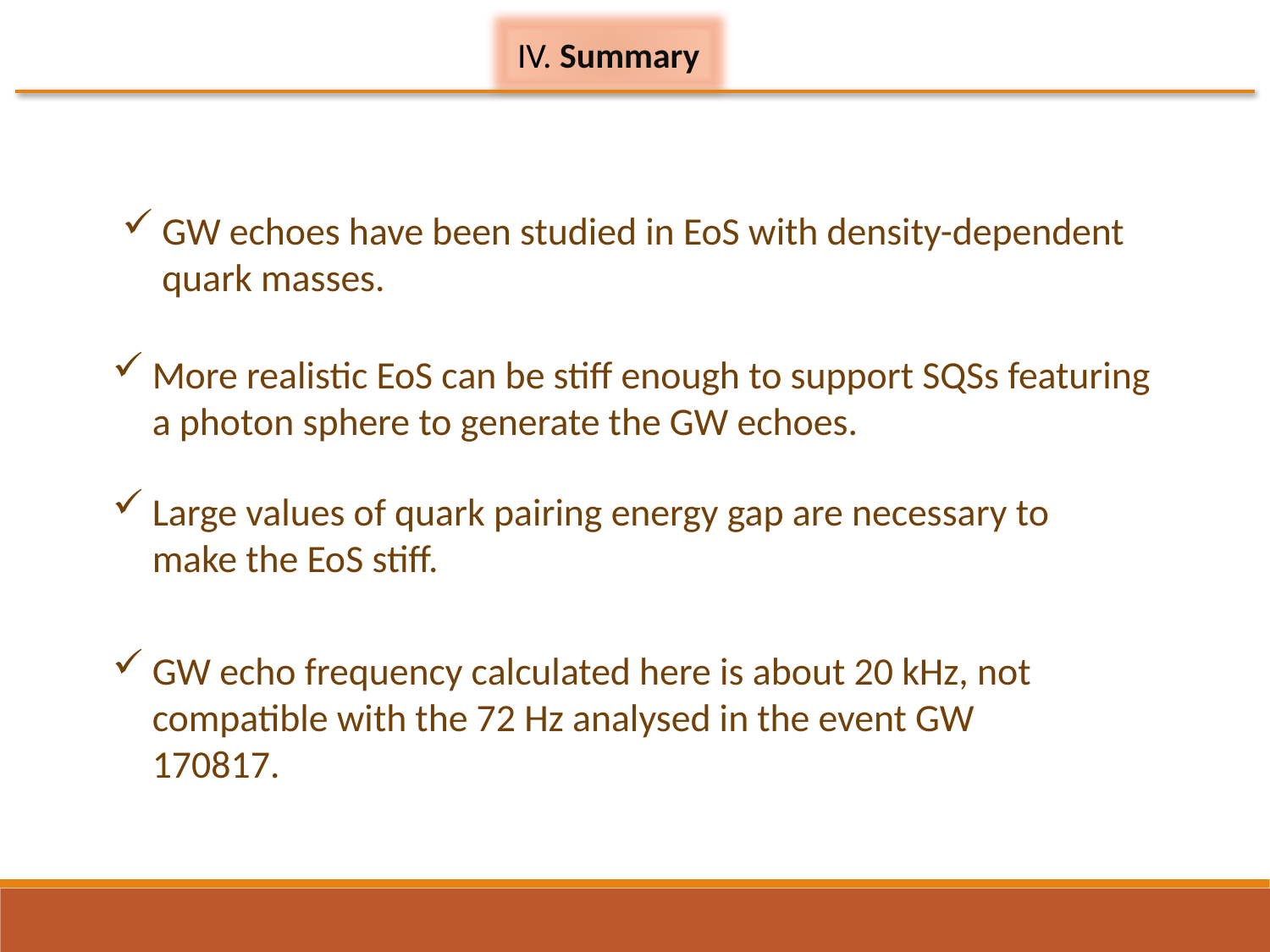

IV. Summary
GW echoes have been studied in EoS with density-dependent quark masses.
More realistic EoS can be stiff enough to support SQSs featuring a photon sphere to generate the GW echoes.
Large values of quark pairing energy gap are necessary to make the EoS stiff.
GW echo frequency calculated here is about 20 kHz, not compatible with the 72 Hz analysed in the event GW 170817.